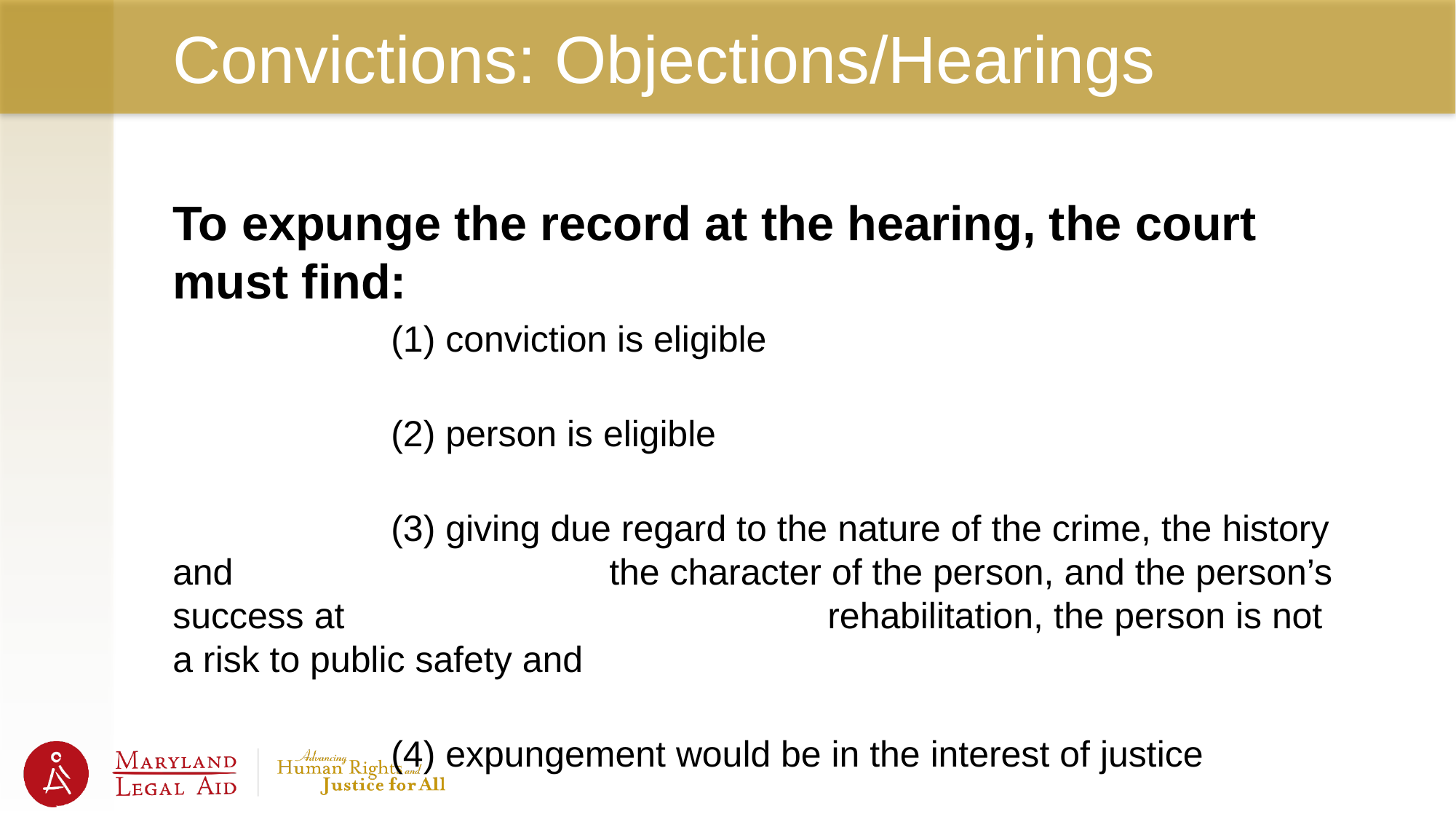

# Convictions: Objections/Hearings
To expunge the record at the hearing, the court must find:
		(1) conviction is eligible
		(2) person is eligible
		(3) giving due regard to the nature of the crime, the history and 				the character of the person, and the person’s success at 					rehabilitation, the person is not a risk to public safety and
		(4) expungement would be in the interest of justice